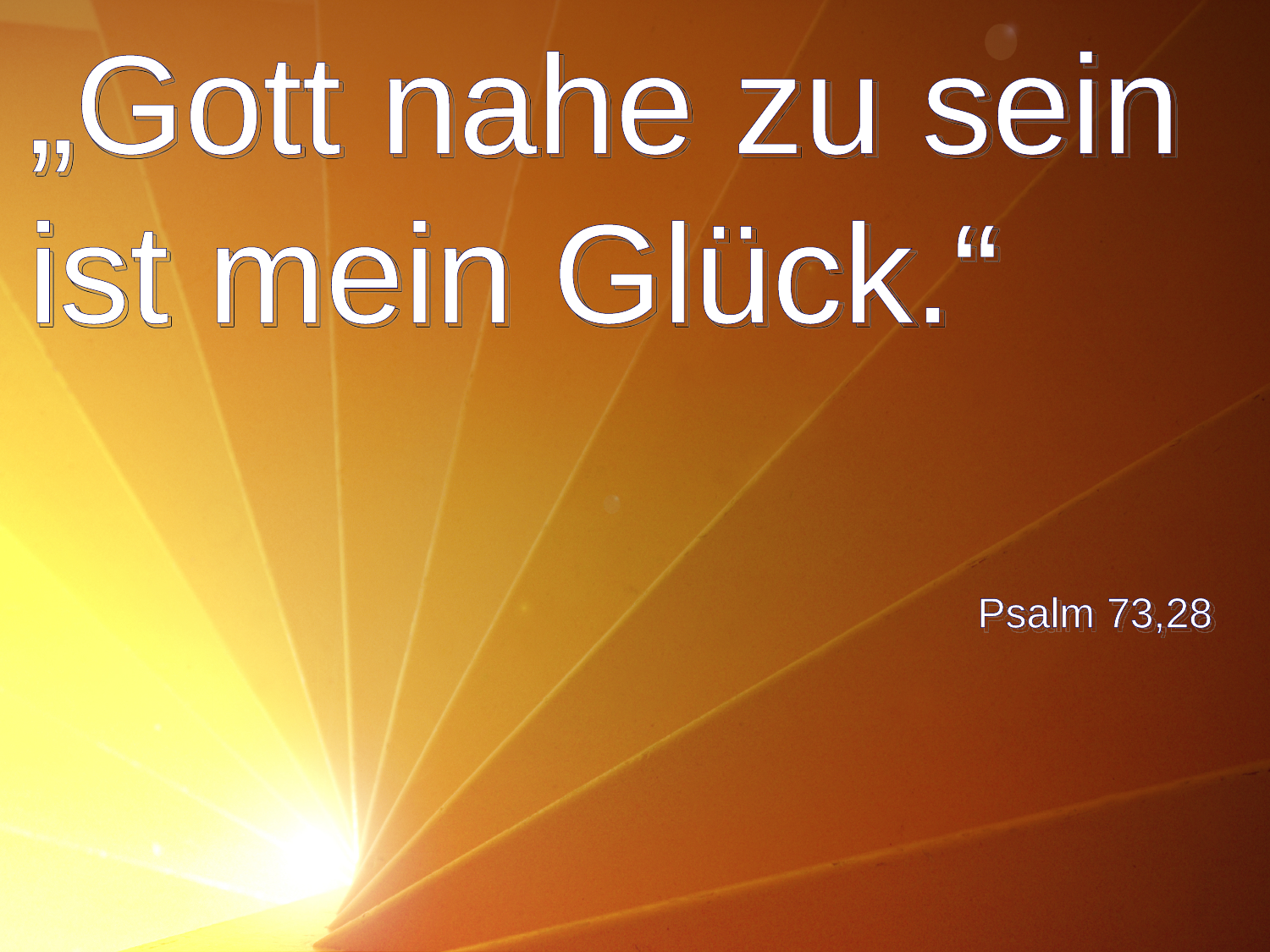

# „Gott nahe zu sein ist mein Glück.“
Psalm 73,28